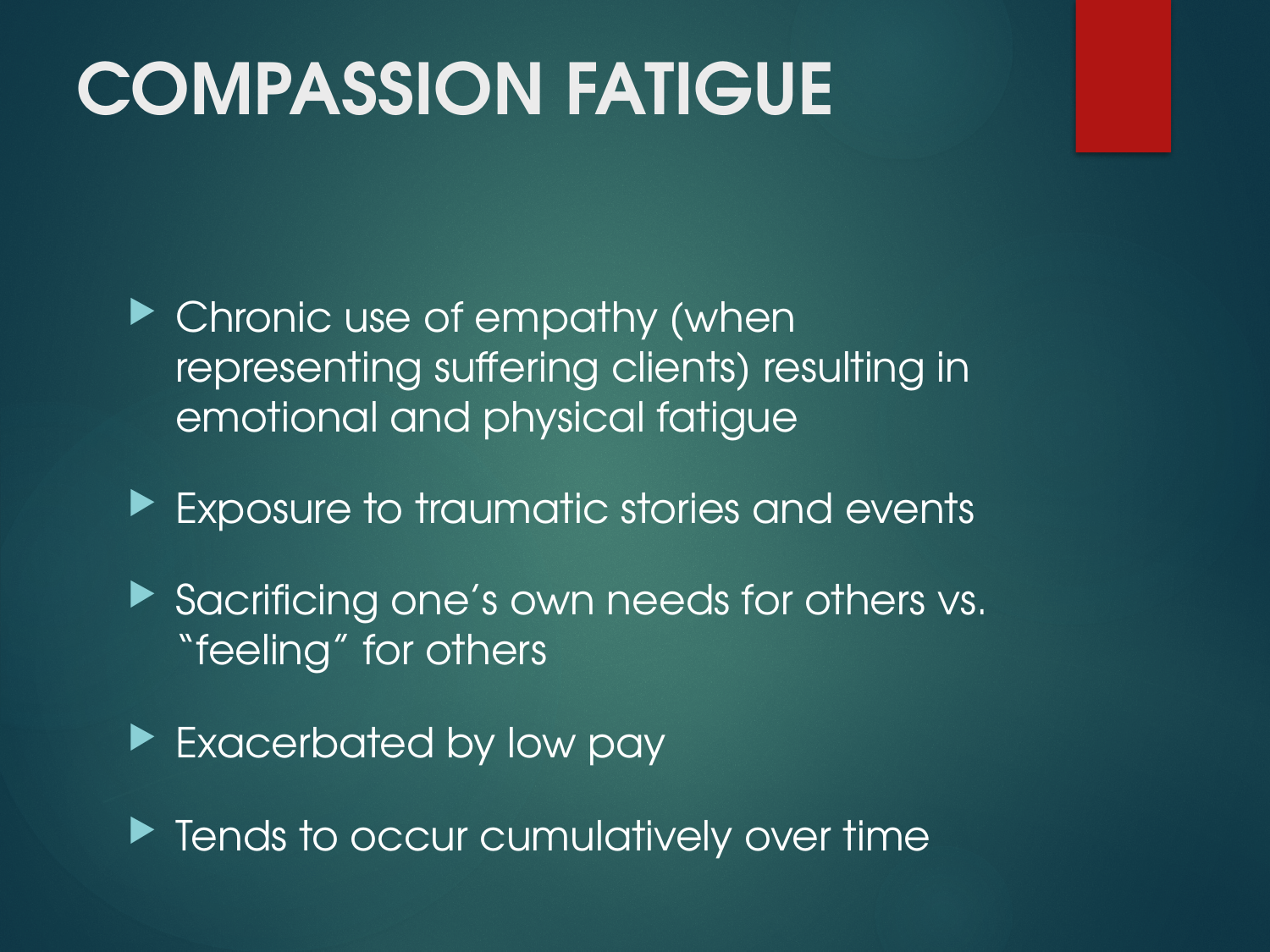

# COMPASSION FATIGUE
Chronic use of empathy (when representing suffering clients) resulting in emotional and physical fatigue

Exposure to traumatic stories and events

Sacrificing one’s own needs for others vs. “feeling” for others

Exacerbated by low pay

Tends to occur cumulatively over time